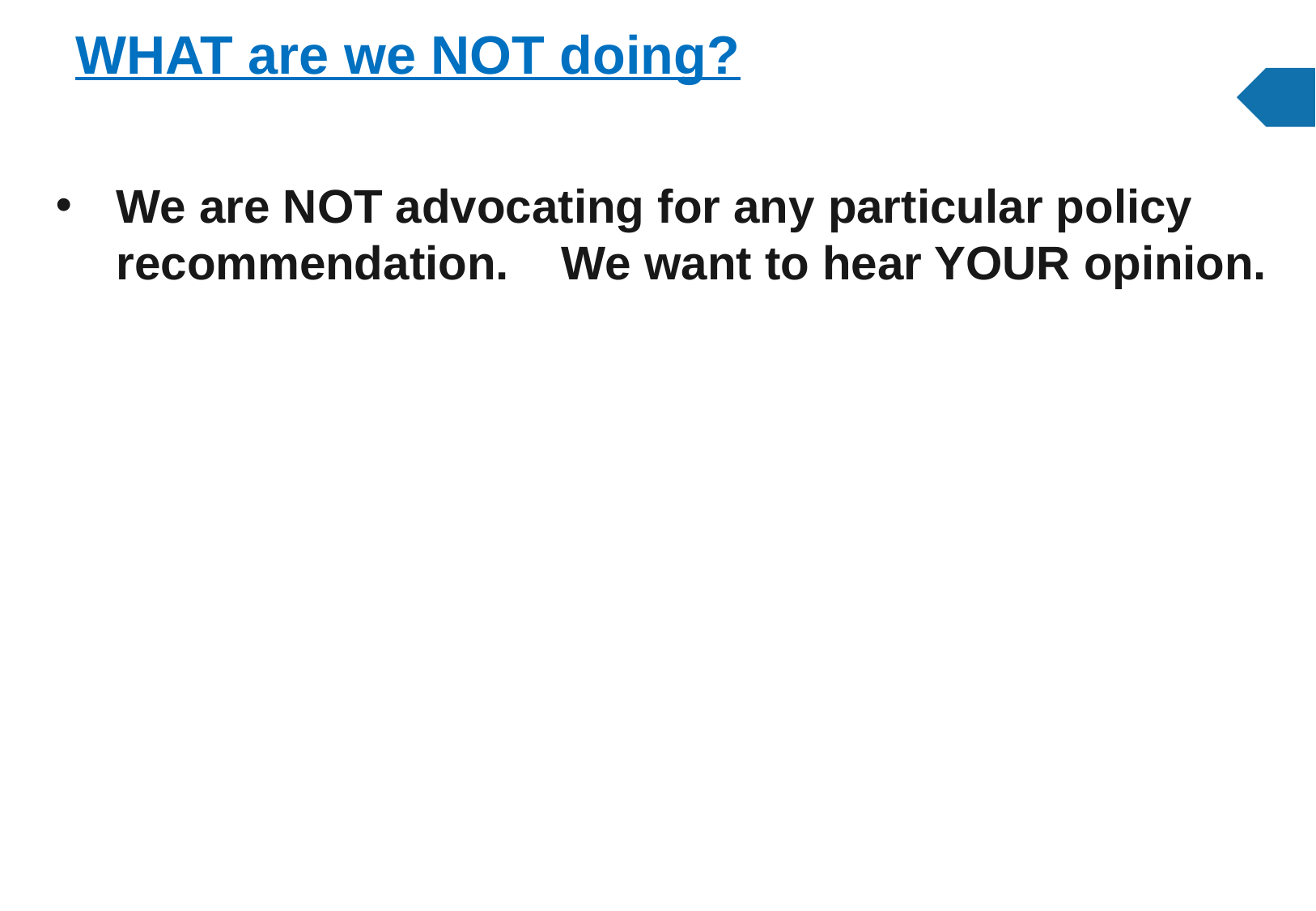

WHAT are we NOT doing?
We are NOT advocating for any particular policy recommendation.    We want to hear YOUR opinion.